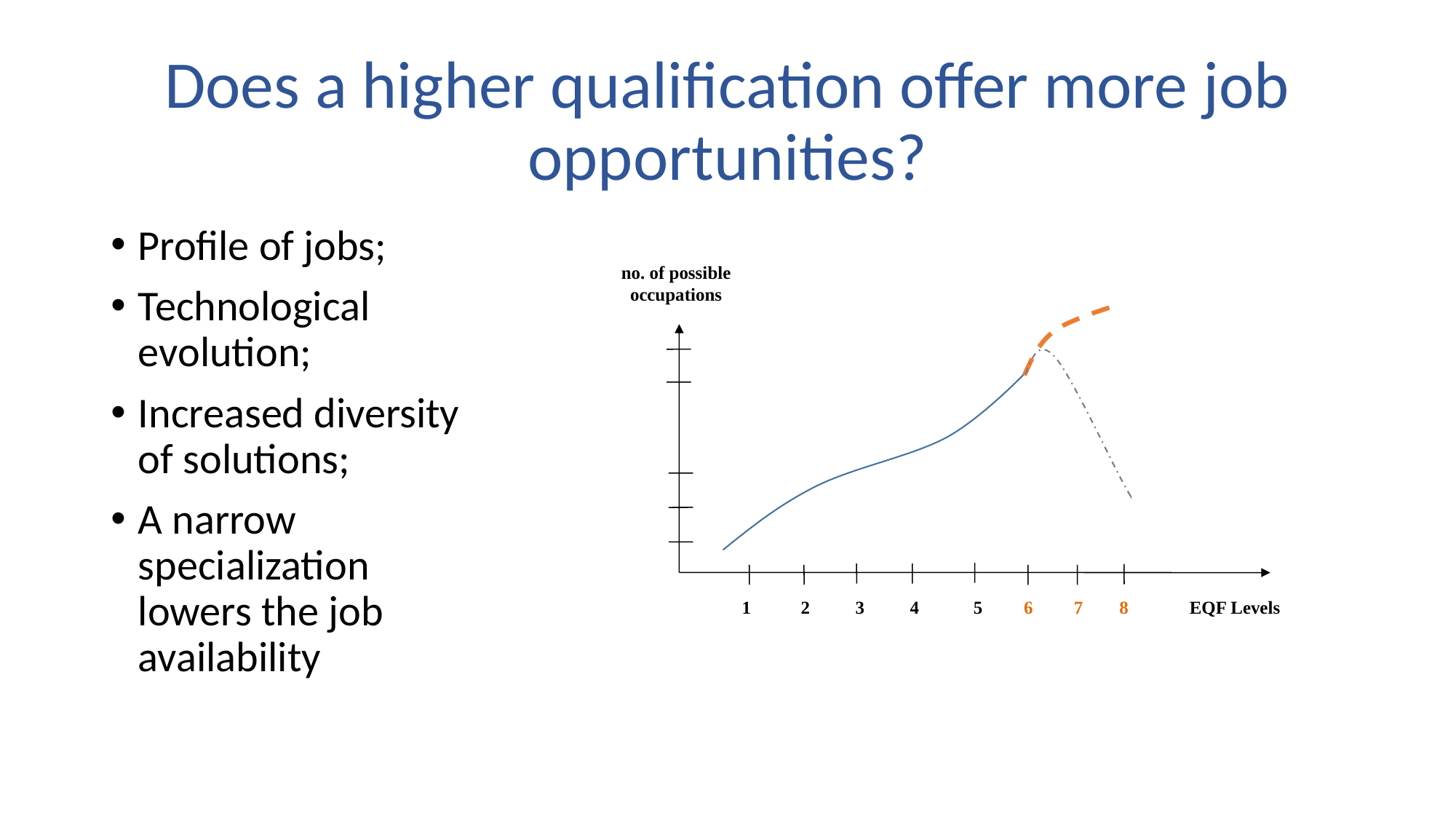

# Does a higher qualification offer more job opportunities?
Profile of jobs;
Technological evolution;
Increased diversity of solutions;
A narrow specialization lowers the job availability

no. of possible occupations

1           2          3          4            5         6         7        8
EQF Levels